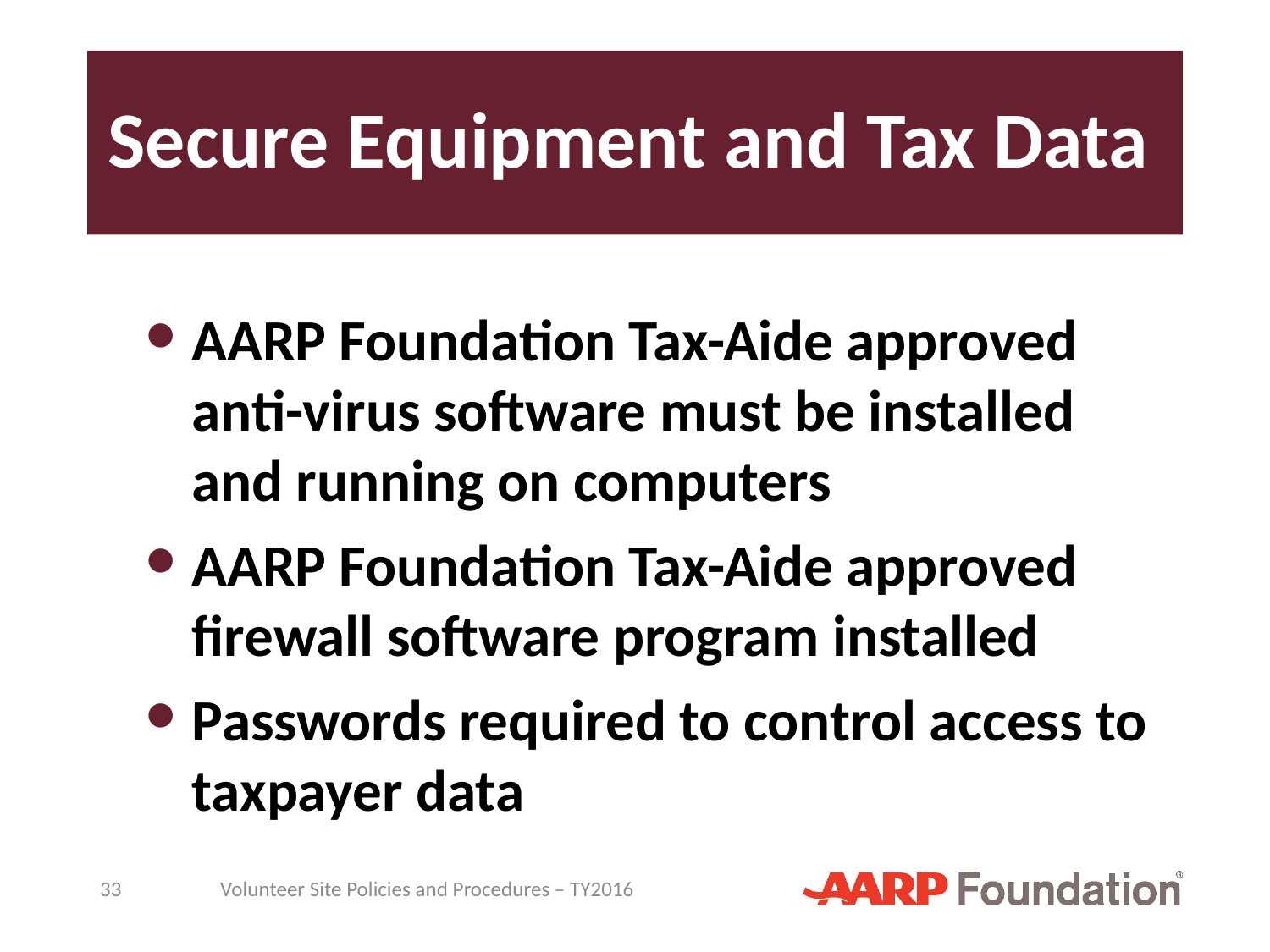

# Secure Equipment and Tax Data
AARP Foundation Tax-Aide approved anti-virus software must be installed and running on computers
AARP Foundation Tax-Aide approved firewall software program installed
Passwords required to control access to taxpayer data
33
Volunteer Site Policies and Procedures – TY2016